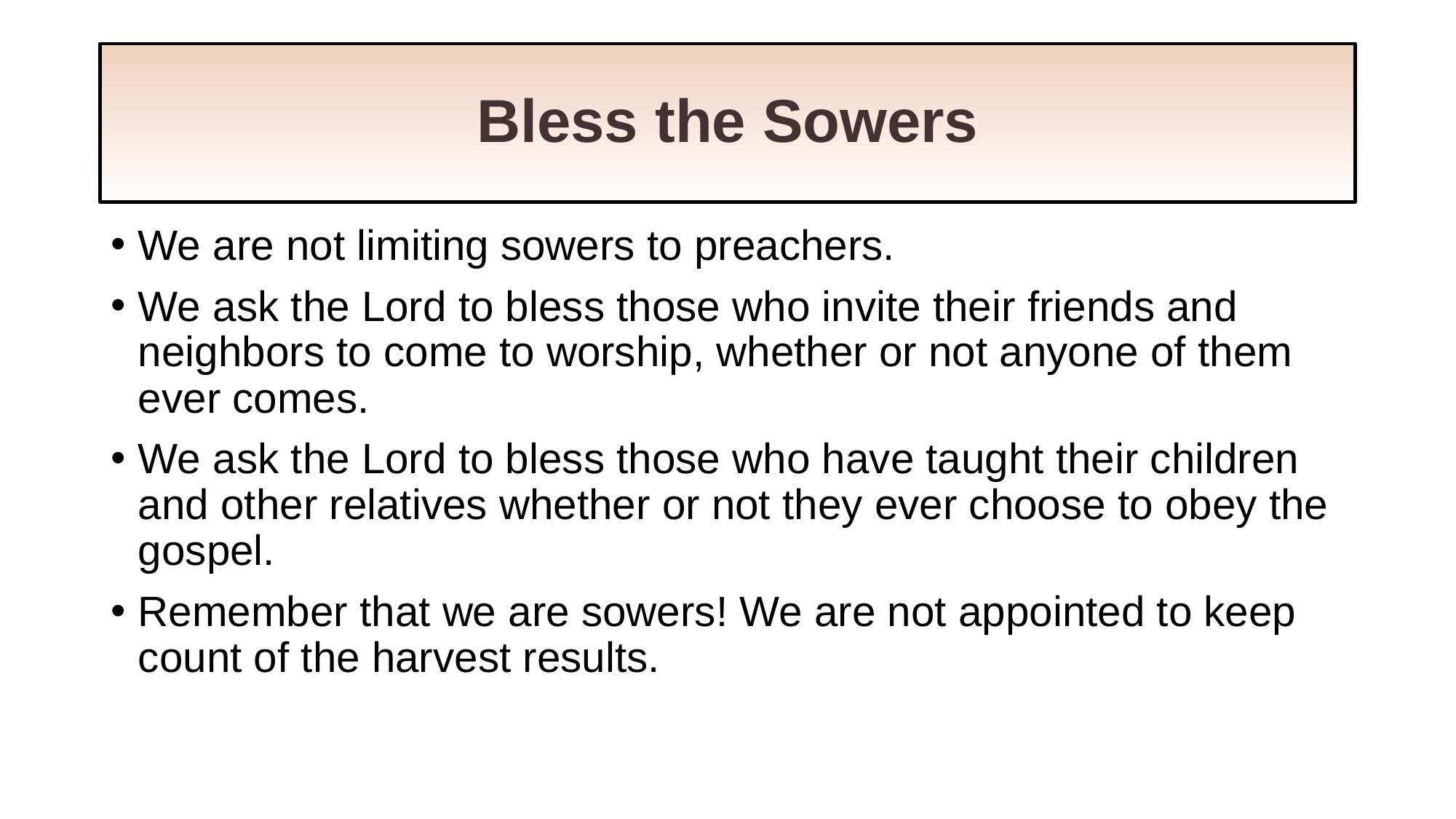

# Bless the Sowers
We are not limiting sowers to preachers.
We ask the Lord to bless those who invite their friends and neighbors to come to worship, whether or not anyone of them ever comes.
We ask the Lord to bless those who have taught their children and other relatives whether or not they ever choose to obey the gospel.
Remember that we are sowers! We are not appointed to keep count of the harvest results.